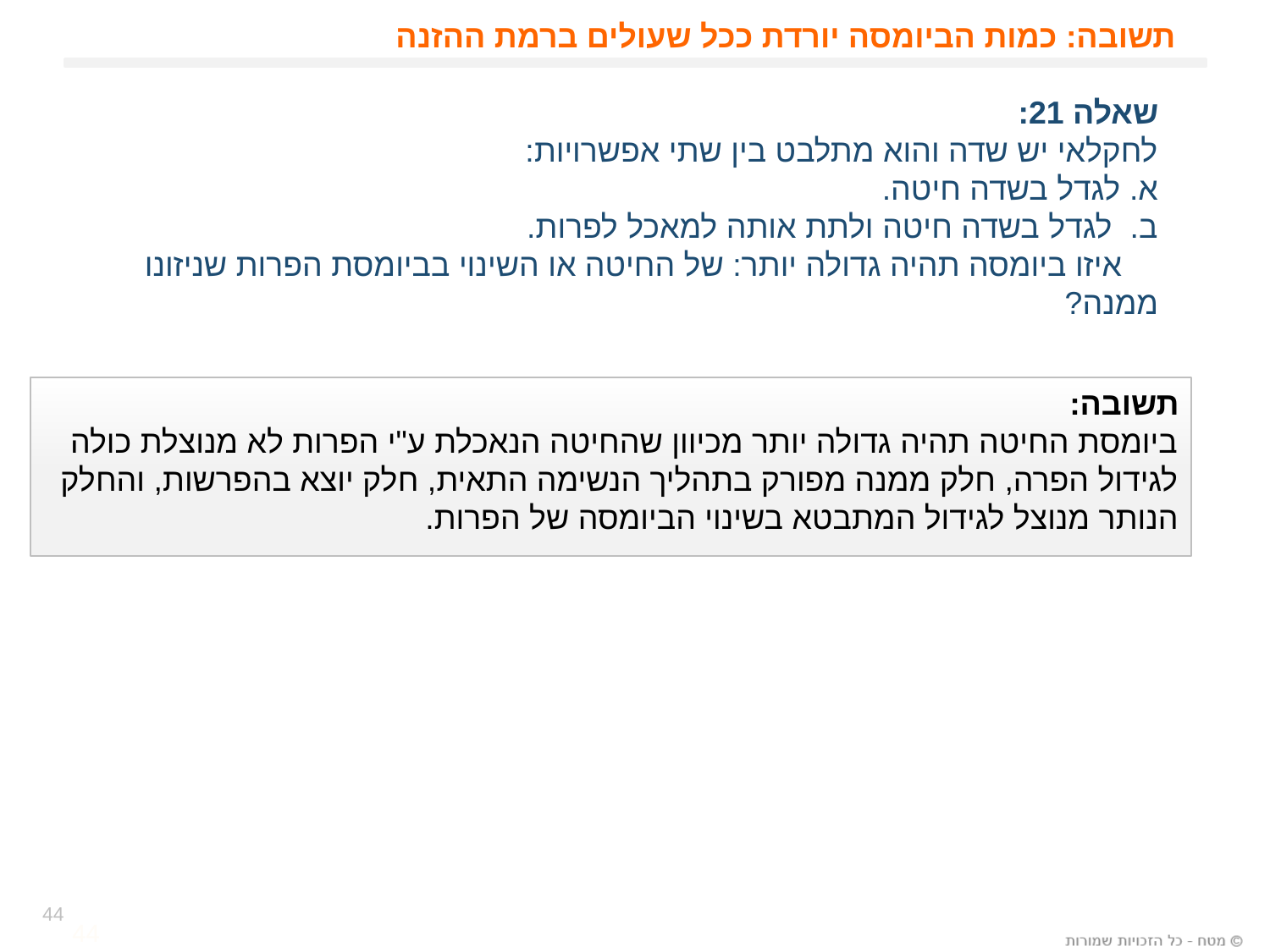

# תשובה: כמות הביומסה יורדת ככל שעולים ברמת ההזנה

שאלה 21:
לחקלאי יש שדה והוא מתלבט בין שתי אפשרויות:
א. לגדל בשדה חיטה.
ב.  לגדל בשדה חיטה ולתת אותה למאכל לפרות.
    איזו ביומסה תהיה גדולה יותר: של החיטה או השינוי בביומסת הפרות שניזונו ממנה?

תשובה:
ביומסת החיטה תהיה גדולה יותר מכיוון שהחיטה הנאכלת ע"י הפרות לא מנוצלת כולה לגידול הפרה, חלק ממנה מפורק בתהליך הנשימה התאית, חלק יוצא בהפרשות, והחלק הנותר מנוצל לגידול המתבטא בשינוי הביומסה של הפרות.
44
44